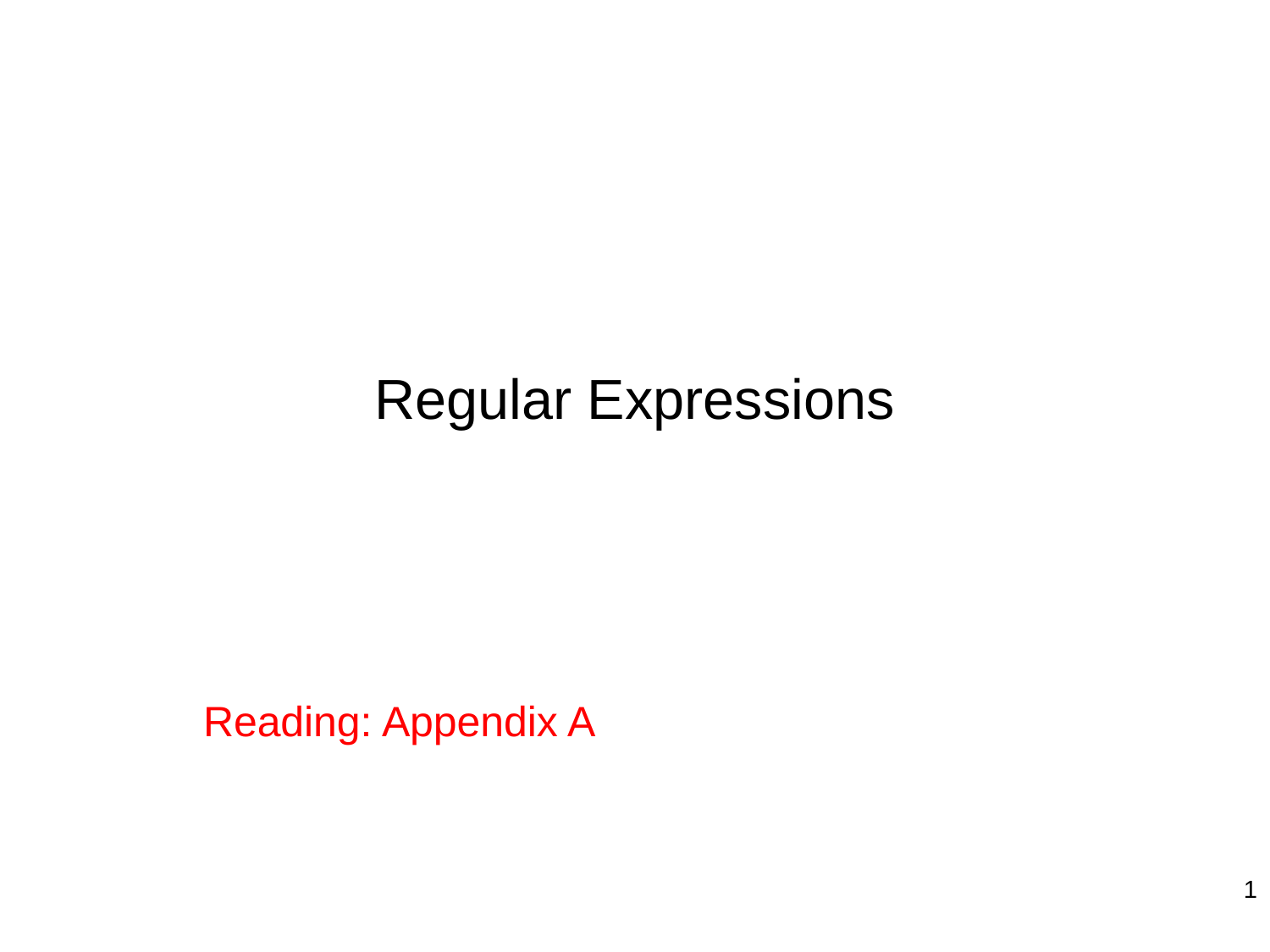

# Regular Expressions
Reading: Appendix A
1